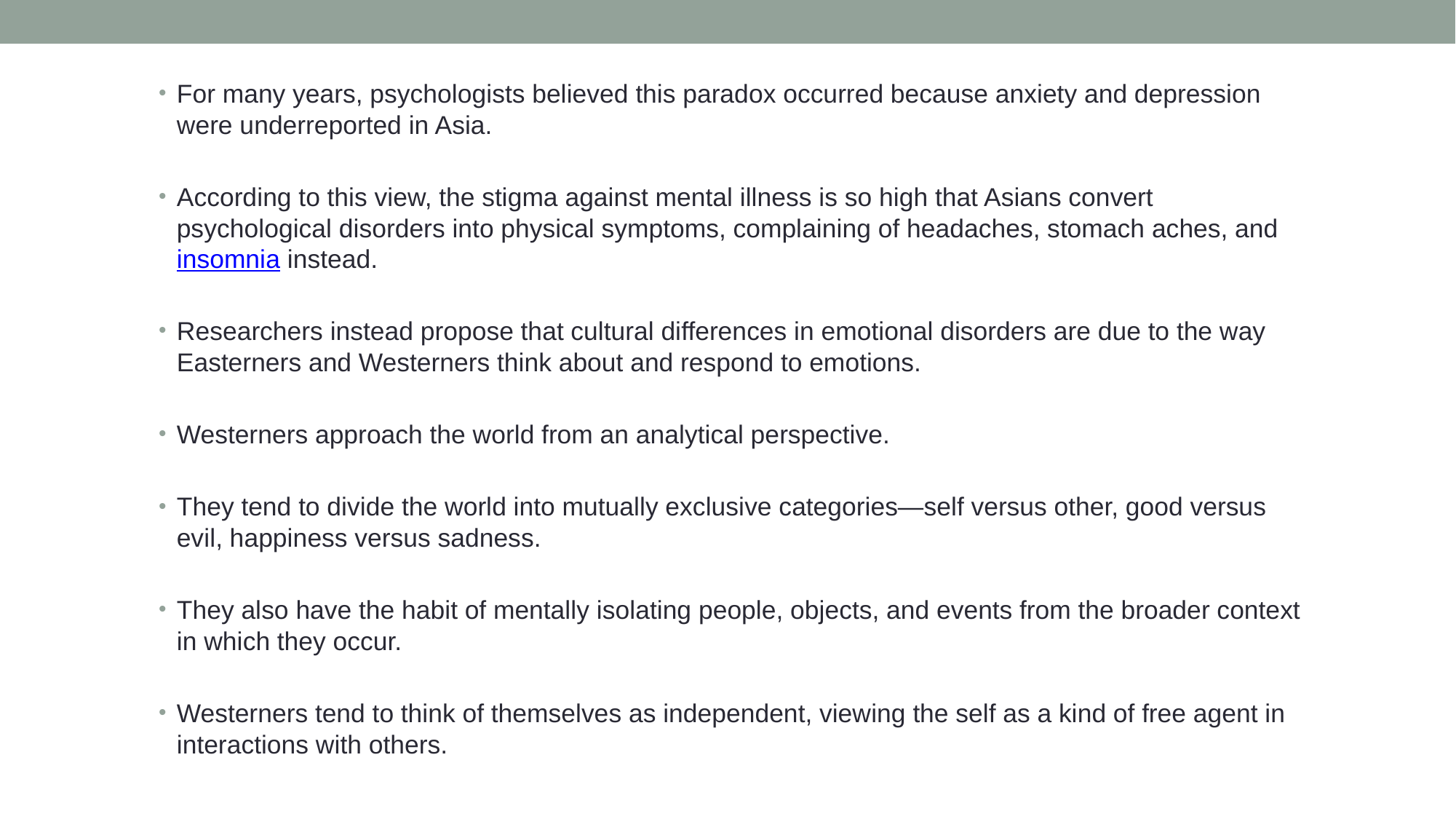

For many years, psychologists believed this paradox occurred because anxiety and depression were underreported in Asia.

According to this view, the stigma against mental illness is so high that Asians convert psychological disorders into physical symptoms, complaining of headaches, stomach aches, and insomnia instead.

Researchers instead propose that cultural differences in emotional disorders are due to the way Easterners and Westerners think about and respond to emotions.

Westerners approach the world from an analytical perspective.

They tend to divide the world into mutually exclusive categories—self versus other, good versus evil, happiness versus sadness.

They also have the habit of mentally isolating people, objects, and events from the broader context in which they occur.

Westerners tend to think of themselves as independent, viewing the self as a kind of free agent in interactions with others.